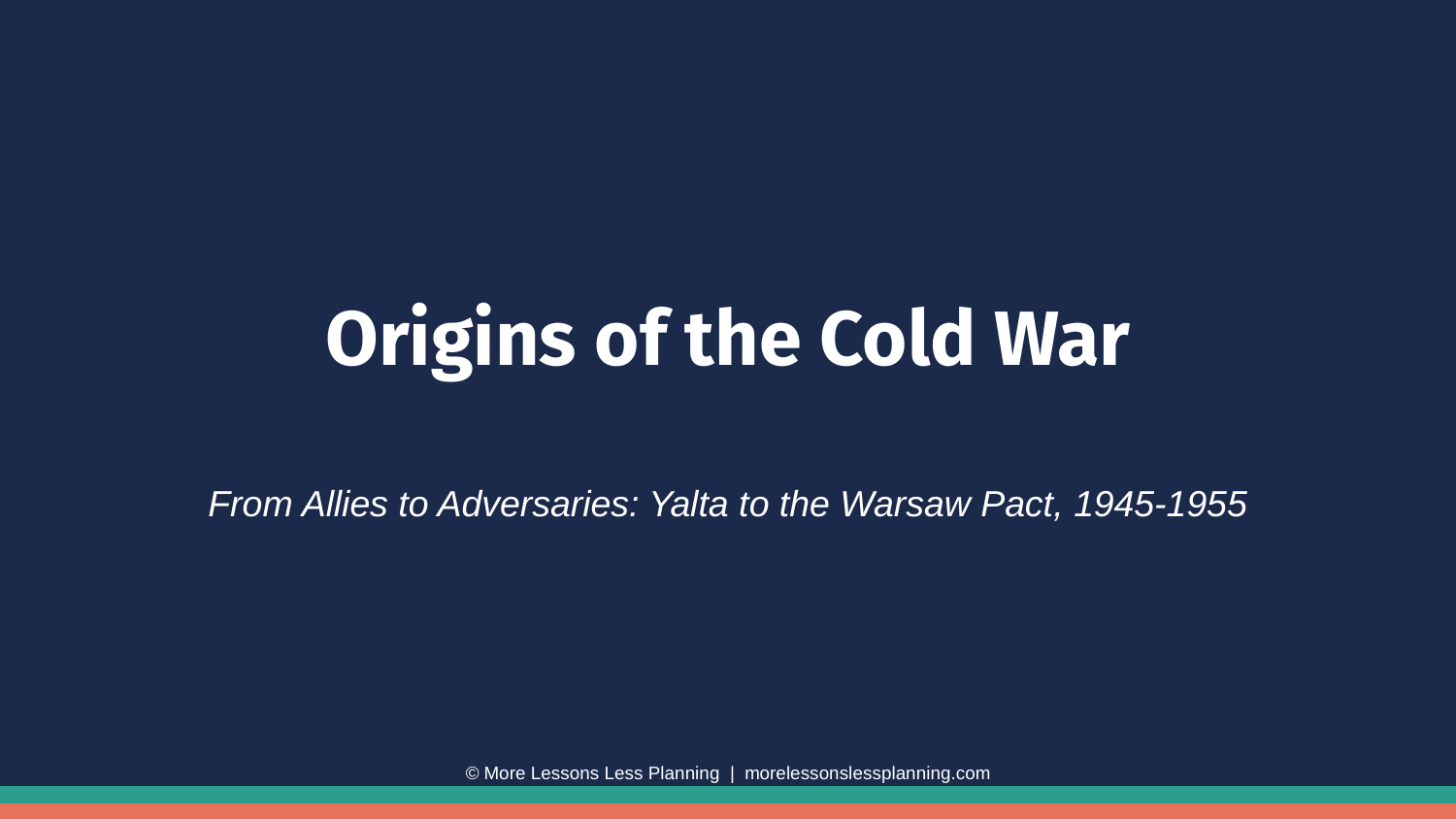

Origins of the Cold War
From Allies to Adversaries: Yalta to the Warsaw Pact, 1945-1955
© More Lessons Less Planning  |  morelessonslessplanning.com